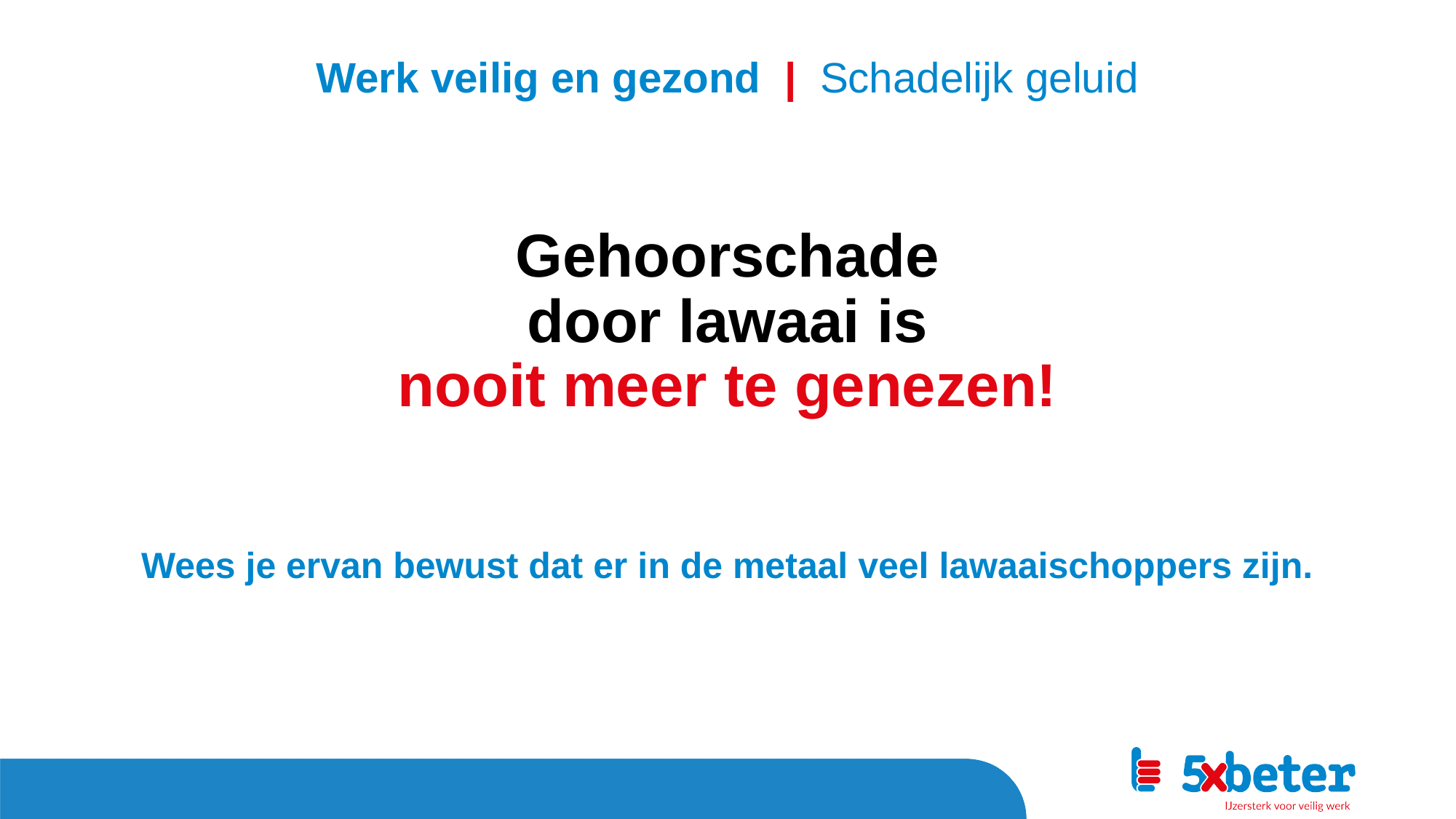

Werk veilig en gezond  |  Schadelijk geluid
Gehoorschade
door lawaai is
nooit meer te genezen!
Wees je ervan bewust dat er in de metaal veel lawaaischoppers zijn.